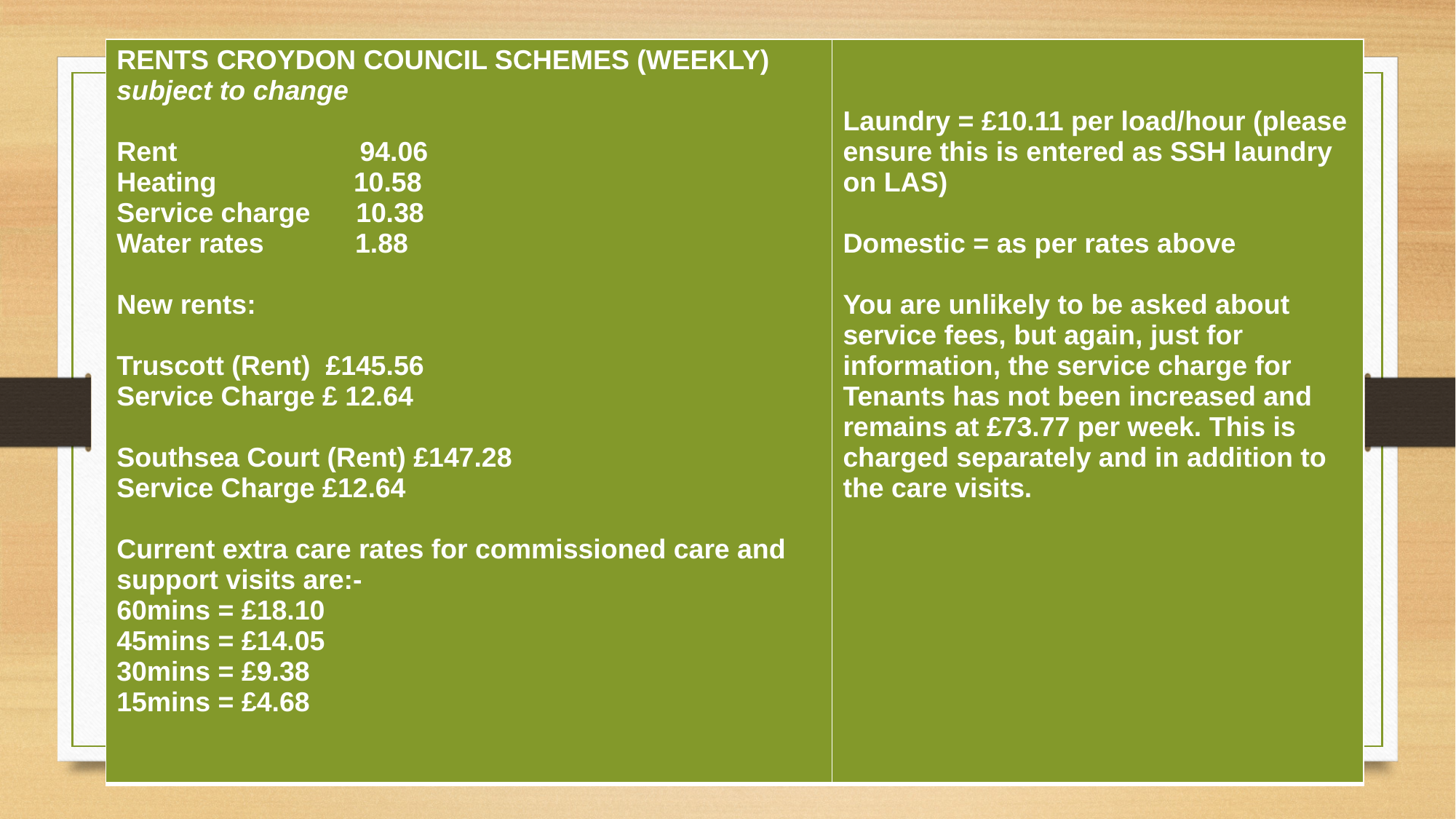

| RENTS CROYDON COUNCIL SCHEMES (WEEKLY) subject to change Rent 94.06 Heating 10.58 Service charge 10.38 Water rates 1.88 New rents: Truscott (Rent) £145.56 Service Charge £ 12.64 Southsea Court (Rent) £147.28 Service Charge £12.64 Current extra care rates for commissioned care and support visits are:- 60mins = £18.10 45mins = £14.05 30mins = £9.38 15mins = £4.68 | Laundry = £10.11 per load/hour (please ensure this is entered as SSH laundry on LAS) Domestic = as per rates above You are unlikely to be asked about service fees, but again, just for information, the service charge for Tenants has not been increased and remains at £73.77 per week. This is charged separately and in addition to the care visits. |
| --- | --- |